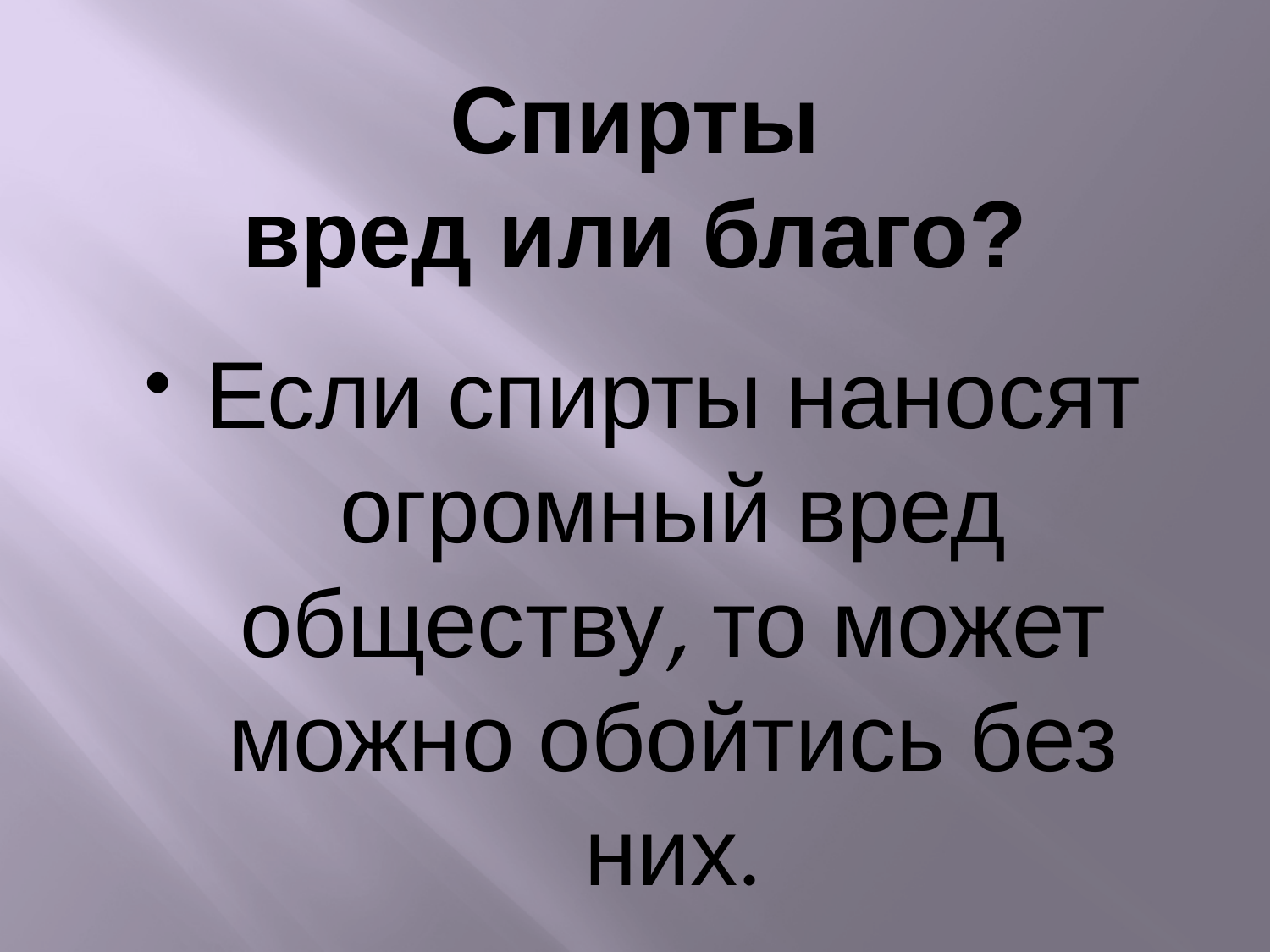

# Спирты вред или благо?
Если спирты наносят огромный вред обществу, то может можно обойтись без них.